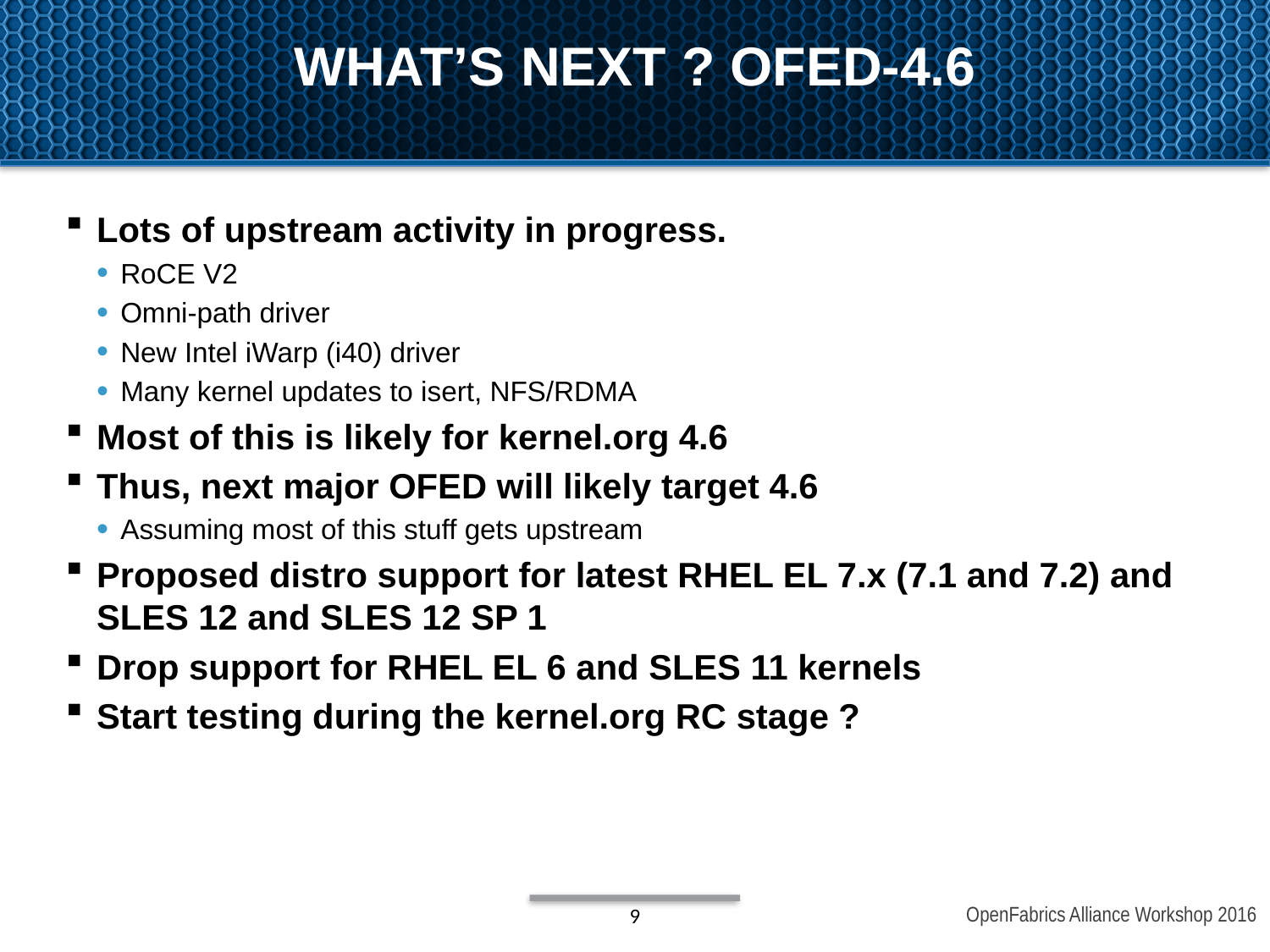

# What’s next ? OFED-4.6
Lots of upstream activity in progress.
RoCE V2
Omni-path driver
New Intel iWarp (i40) driver
Many kernel updates to isert, NFS/RDMA
Most of this is likely for kernel.org 4.6
Thus, next major OFED will likely target 4.6
Assuming most of this stuff gets upstream
Proposed distro support for latest RHEL EL 7.x (7.1 and 7.2) and SLES 12 and SLES 12 SP 1
Drop support for RHEL EL 6 and SLES 11 kernels
Start testing during the kernel.org RC stage ?
9